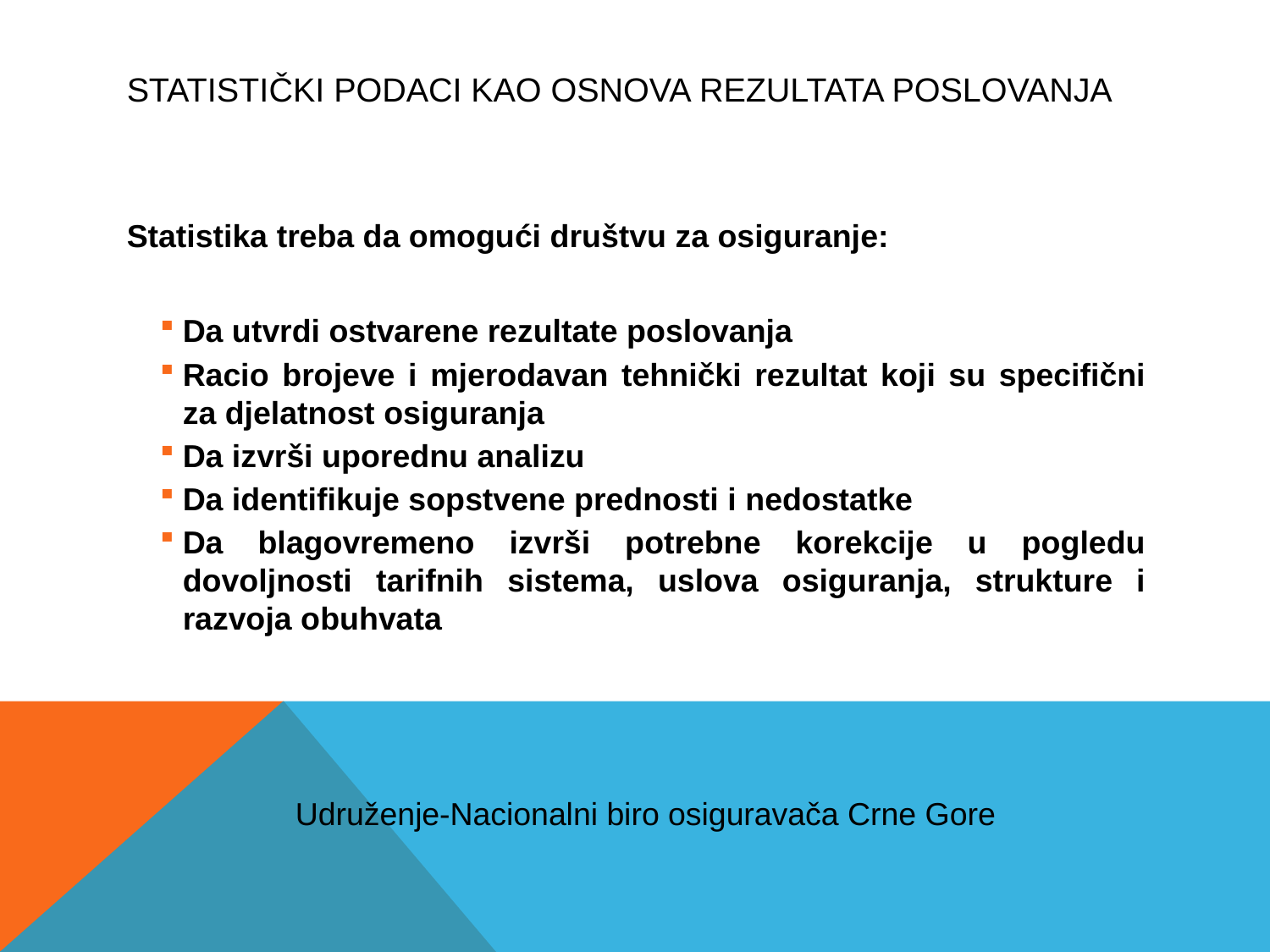

# StatistiČki podaci kao osnova rezultata poslovanja

Statistika treba da omogući društvu za osiguranje:

Da utvrdi ostvarene rezultate poslovanja
Racio brojeve i mjerodavan tehnički rezultat koji su specifični za djelatnost osiguranja
Da izvrši uporednu analizu
Da identifikuje sopstvene prednosti i nedostatke
Da blagovremeno izvrši potrebne korekcije u pogledu dovoljnosti tarifnih sistema, uslova osiguranja, strukture i razvoja obuhvata

Udruženje-Nacionalni biro osiguravača Crne Gore